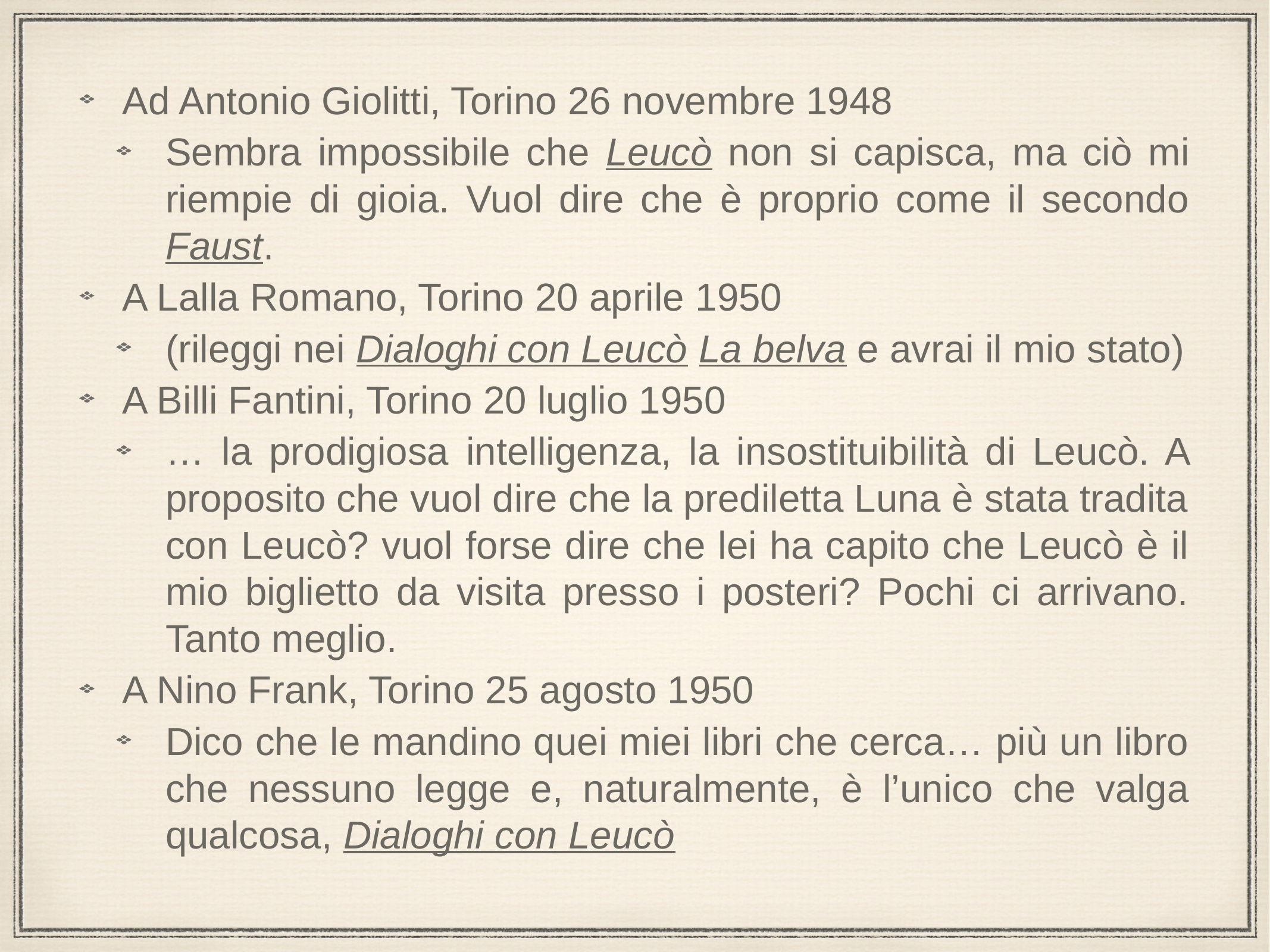

Ad Antonio Giolitti, Torino 26 novembre 1948
Sembra impossibile che Leucò non si capisca, ma ciò mi riempie di gioia. Vuol dire che è proprio come il secondo Faust.
A Lalla Romano, Torino 20 aprile 1950
(rileggi nei Dialoghi con Leucò La belva e avrai il mio stato)
A Billi Fantini, Torino 20 luglio 1950
… la prodigiosa intelligenza, la insostituibilità di Leucò. A proposito che vuol dire che la prediletta Luna è stata tradita con Leucò? vuol forse dire che lei ha capito che Leucò è il mio biglietto da visita presso i posteri? Pochi ci arrivano. Tanto meglio.
A Nino Frank, Torino 25 agosto 1950
Dico che le mandino quei miei libri che cerca… più un libro che nessuno legge e, naturalmente, è l’unico che valga qualcosa, Dialoghi con Leucò